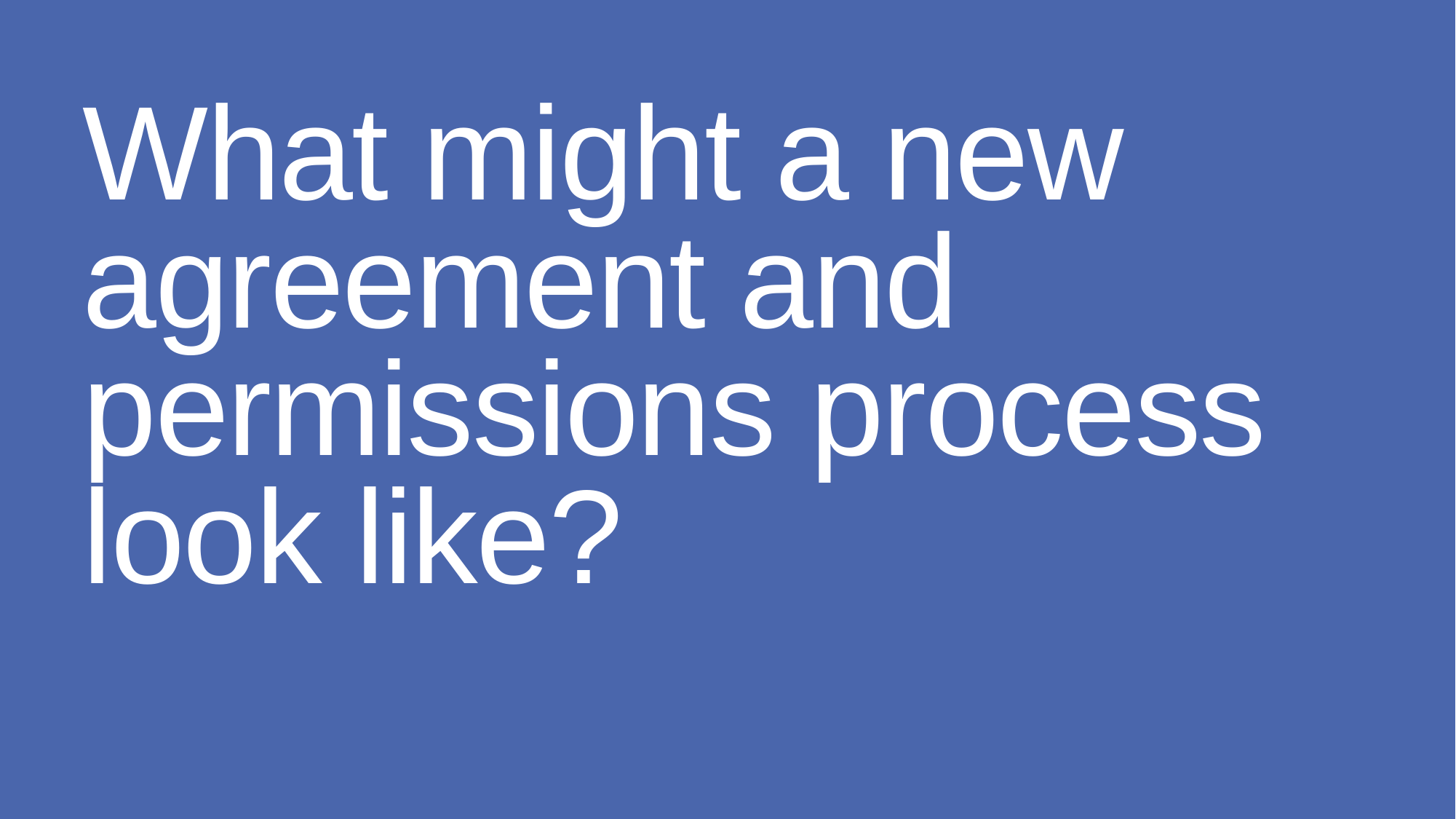

# What might a new agreement and permissions process look like?